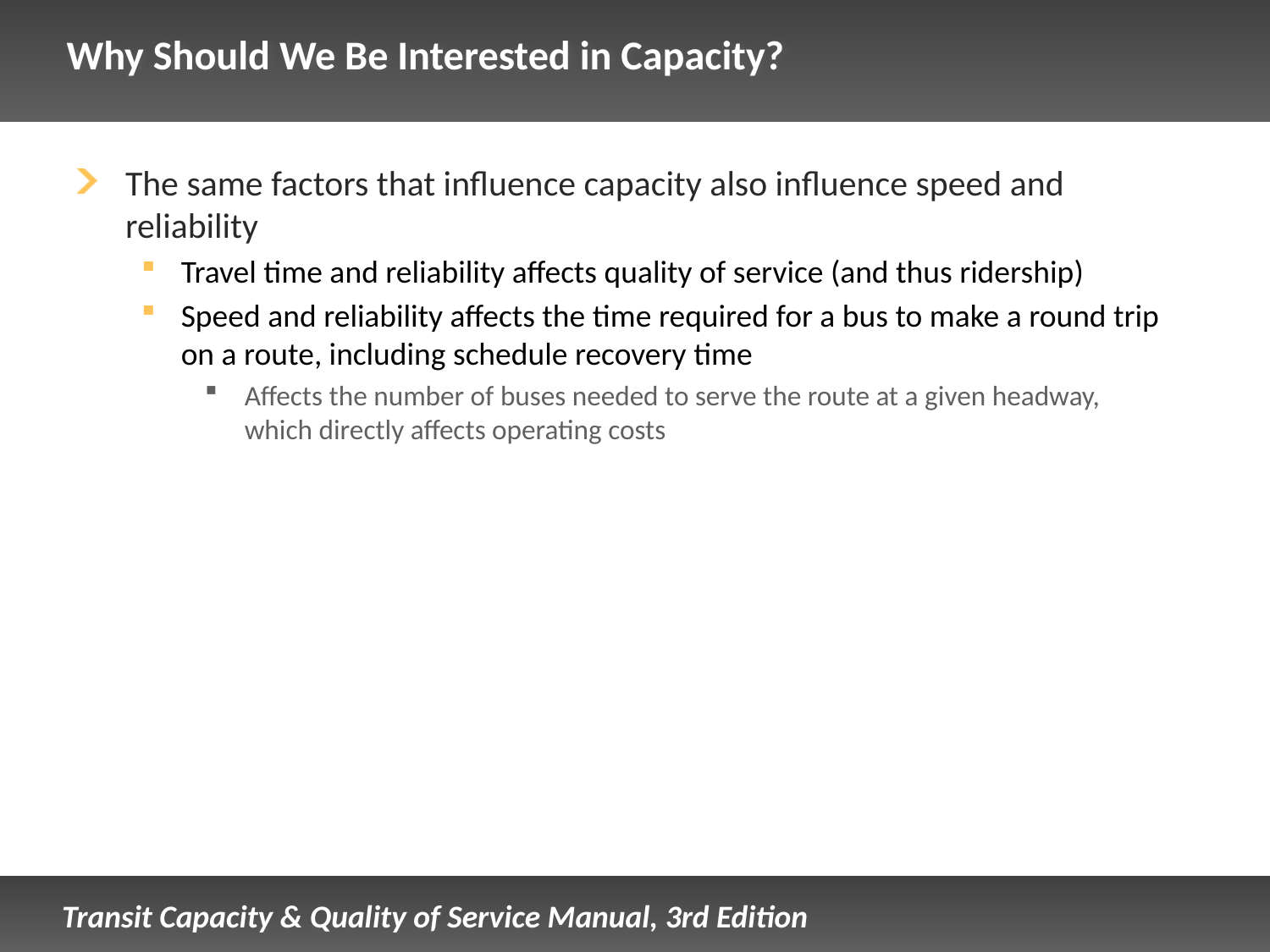

# Why Should We Be Interested in Capacity?
The same factors that influence capacity also influence speed and reliability
Travel time and reliability affects quality of service (and thus ridership)
Speed and reliability affects the time required for a bus to make a round trip on a route, including schedule recovery time
Affects the number of buses needed to serve the route at a given headway,
which directly affects operating costs